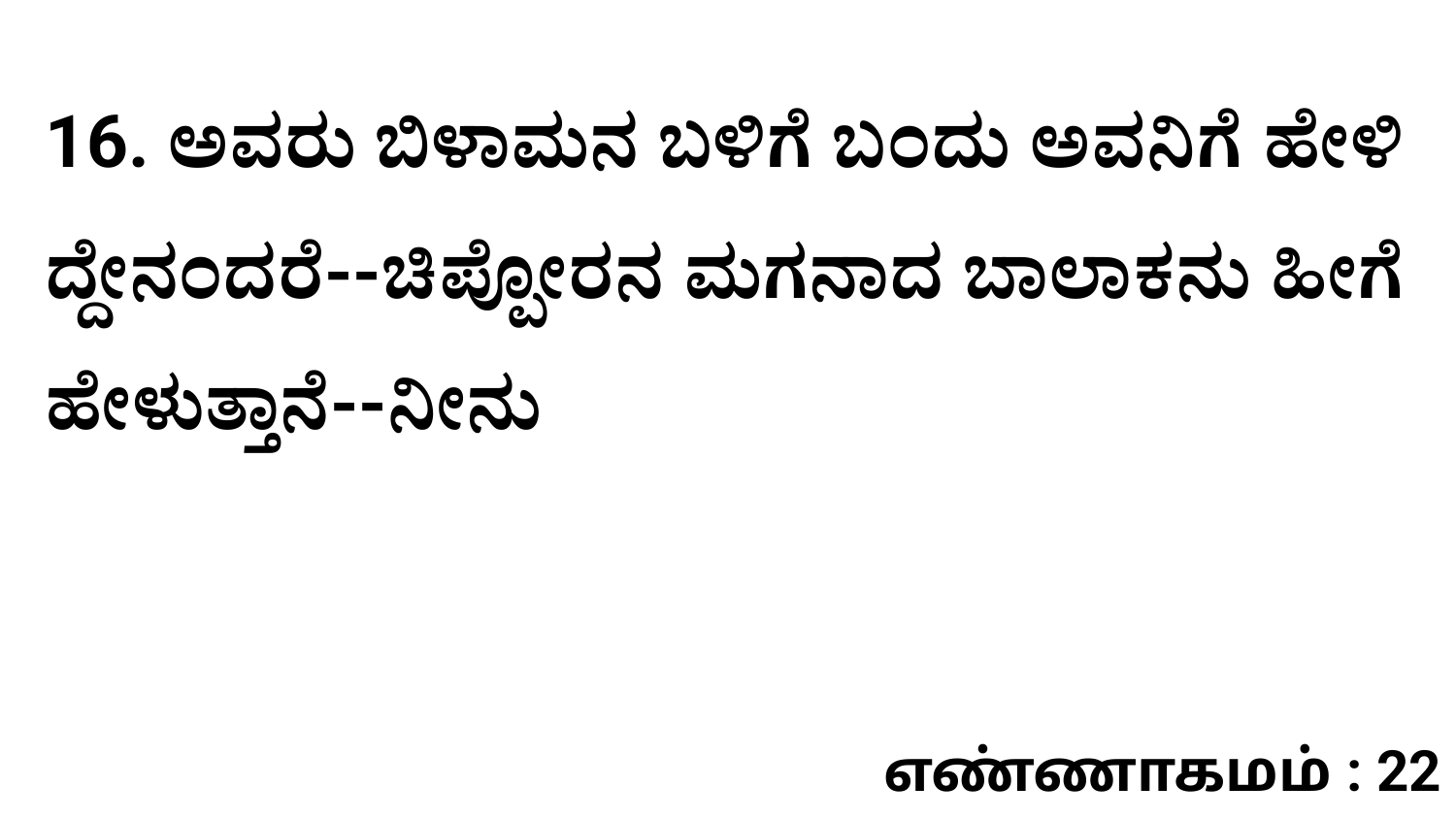

16. ಅವರು ಬಿಳಾಮನ ಬಳಿಗೆ ಬಂದು ಅವನಿಗೆ ಹೇಳಿ ದ್ದೇನಂದರೆ--ಚಿಪ್ಪೋರನ ಮಗನಾದ ಬಾಲಾಕನು ಹೀಗೆ ಹೇಳುತ್ತಾನೆ--ನೀನು
எண்ணாகமம் : 22